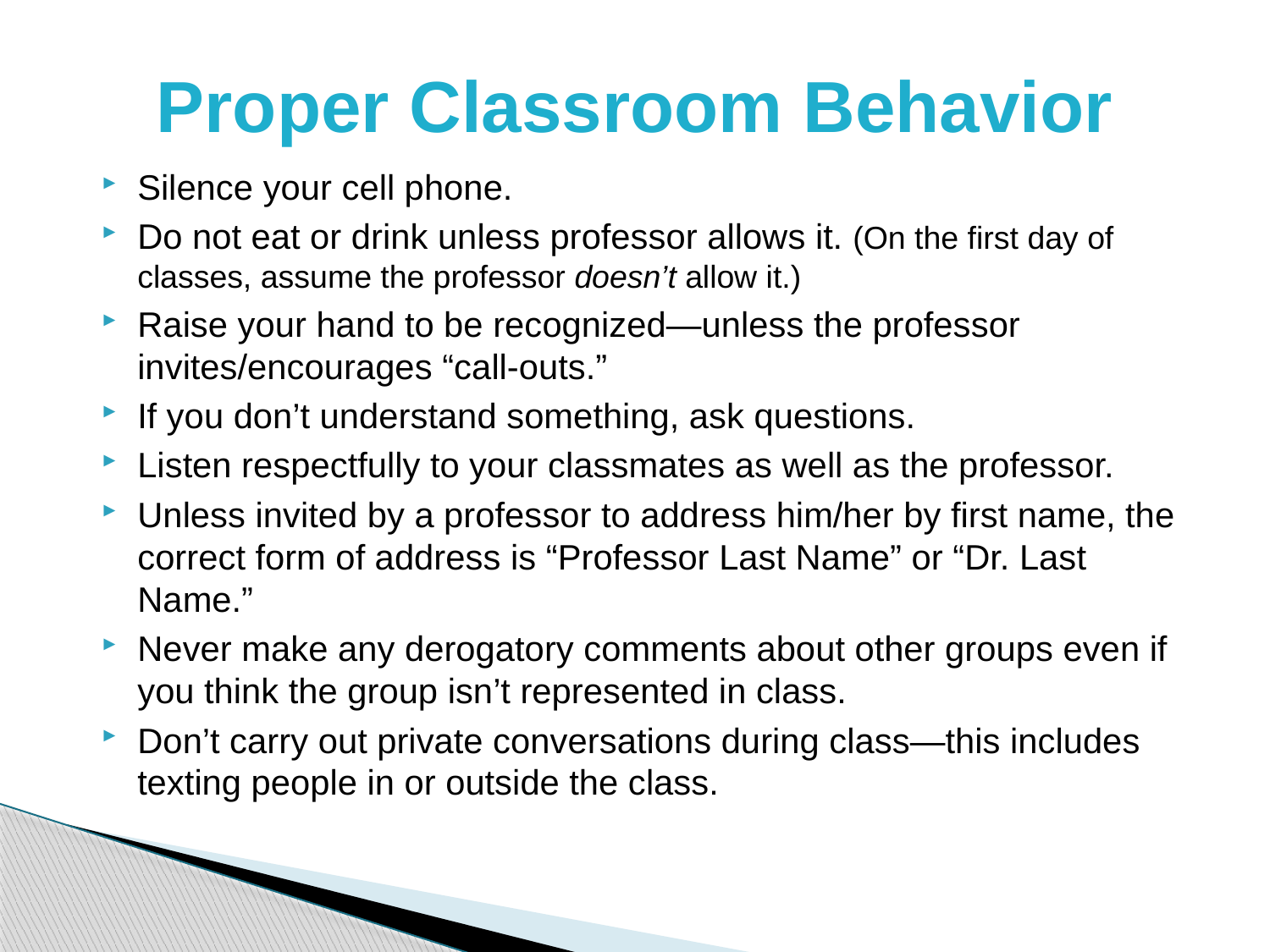

# Proper Classroom Behavior
Silence your cell phone.
Do not eat or drink unless professor allows it. (On the first day of classes, assume the professor doesn’t allow it.)
Raise your hand to be recognized—unless the professor invites/encourages “call-outs.”
If you don’t understand something, ask questions.
Listen respectfully to your classmates as well as the professor.
Unless invited by a professor to address him/her by first name, the correct form of address is “Professor Last Name” or “Dr. Last Name.”
Never make any derogatory comments about other groups even if you think the group isn’t represented in class.
Don’t carry out private conversations during class—this includes texting people in or outside the class.